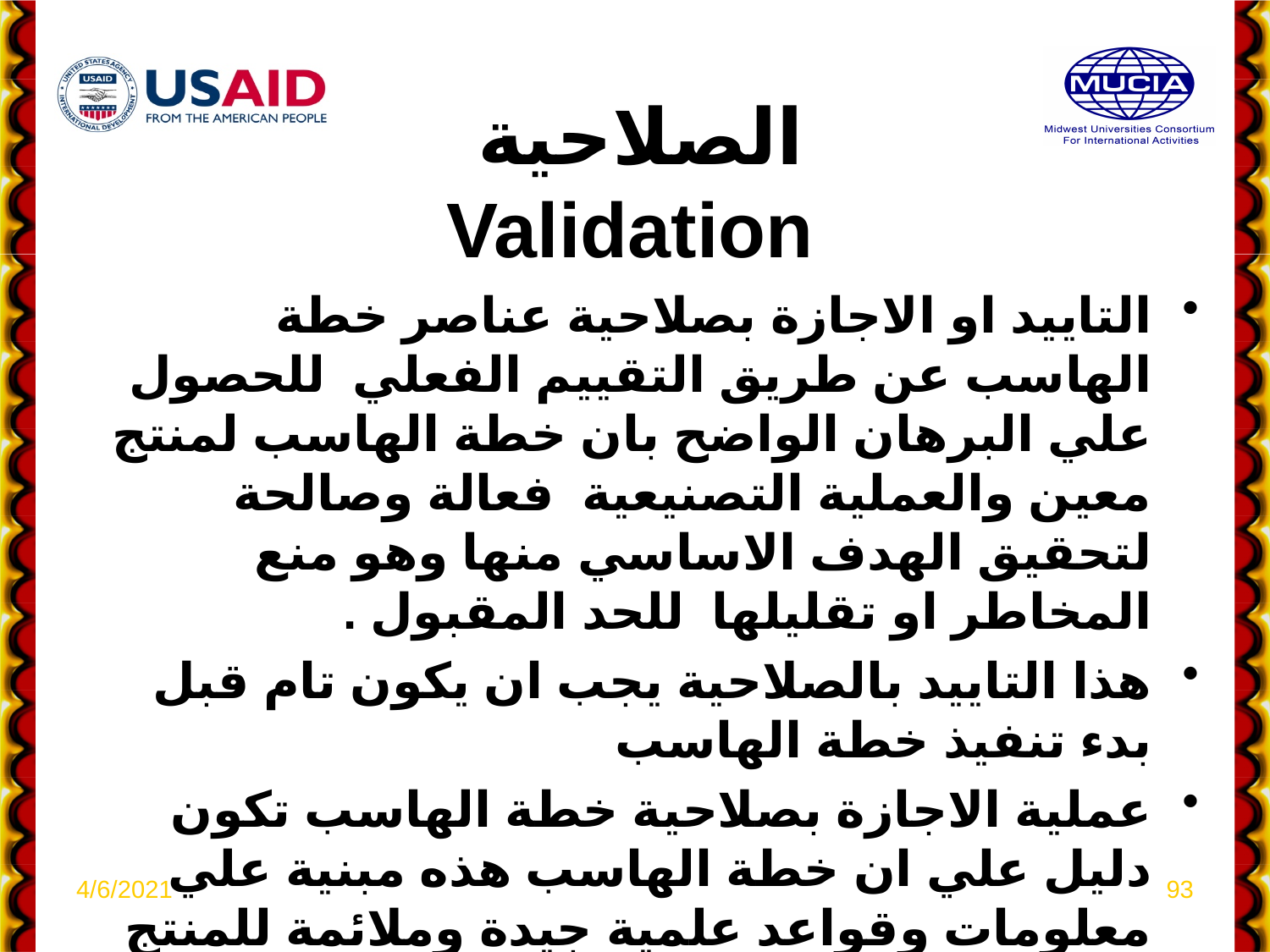

# الصلاحية Validation
التاييد او الاجازة بصلاحية عناصر خطة الهاسب عن طريق التقييم الفعلي  للحصول علي البرهان الواضح بان خطة الهاسب لمنتج  معين والعملية التصنيعية  فعالة وصالحة لتحقيق الهدف الاساسي منها وهو منع  المخاطر او تقليلها  للحد المقبول .
هذا التاييد بالصلاحية يجب ان يكون تام قبل بدء تنفيذ خطة الهاسب
عملية الاجازة بصلاحية خطة الهاسب تكون دليل علي ان خطة الهاسب هذه مبنية علي  معلومات وقواعد علمية جيدة وملائمة للمنتج والعملية التصنيعية .
4/6/2021
93